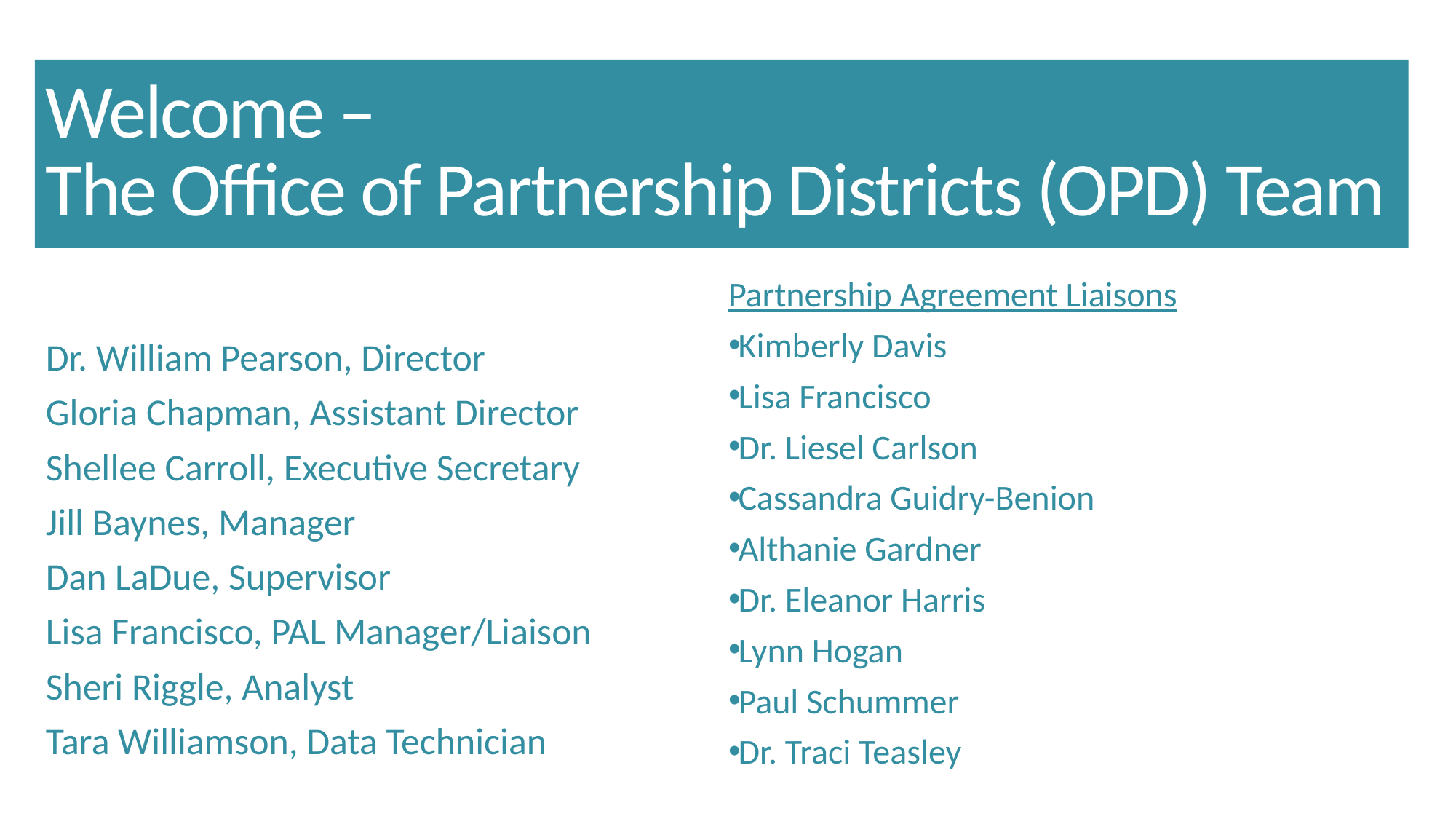

# Welcome – The Office of Partnership Districts (OPD) Team
Partnership Agreement Liaisons
Kimberly Davis
Lisa Francisco
Dr. Liesel Carlson
Cassandra Guidry-Benion
Althanie Gardner
Dr. Eleanor Harris
Lynn Hogan
Paul Schummer
Dr. Traci Teasley

Dr. William Pearson, Director
Gloria Chapman, Assistant Director
Shellee Carroll, Executive Secretary
Jill Baynes, Manager
Dan LaDue, Supervisor
Lisa Francisco, PAL Manager/Liaison
Sheri Riggle, Analyst
Tara Williamson, Data Technician